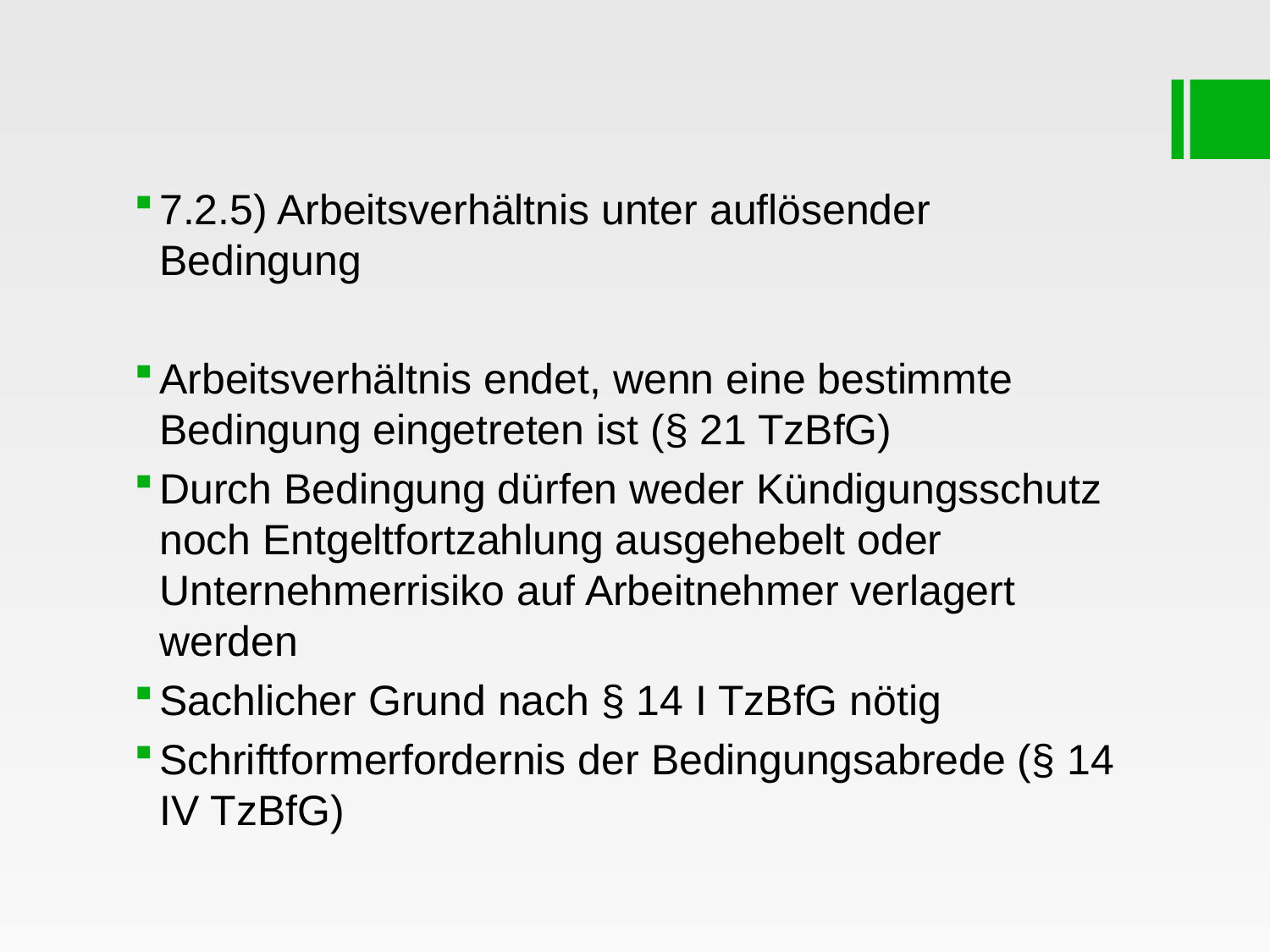

#
7.2.5) Arbeitsverhältnis unter auflösender Bedingung

Arbeitsverhältnis endet, wenn eine bestimmte Bedingung eingetreten ist (§ 21 TzBfG)
Durch Bedingung dürfen weder Kündigungsschutz noch Entgeltfortzahlung ausgehebelt oder Unternehmerrisiko auf Arbeitnehmer verlagert werden
Sachlicher Grund nach § 14 I TzBfG nötig
Schriftformerfordernis der Bedingungsabrede (§ 14 IV TzBfG)